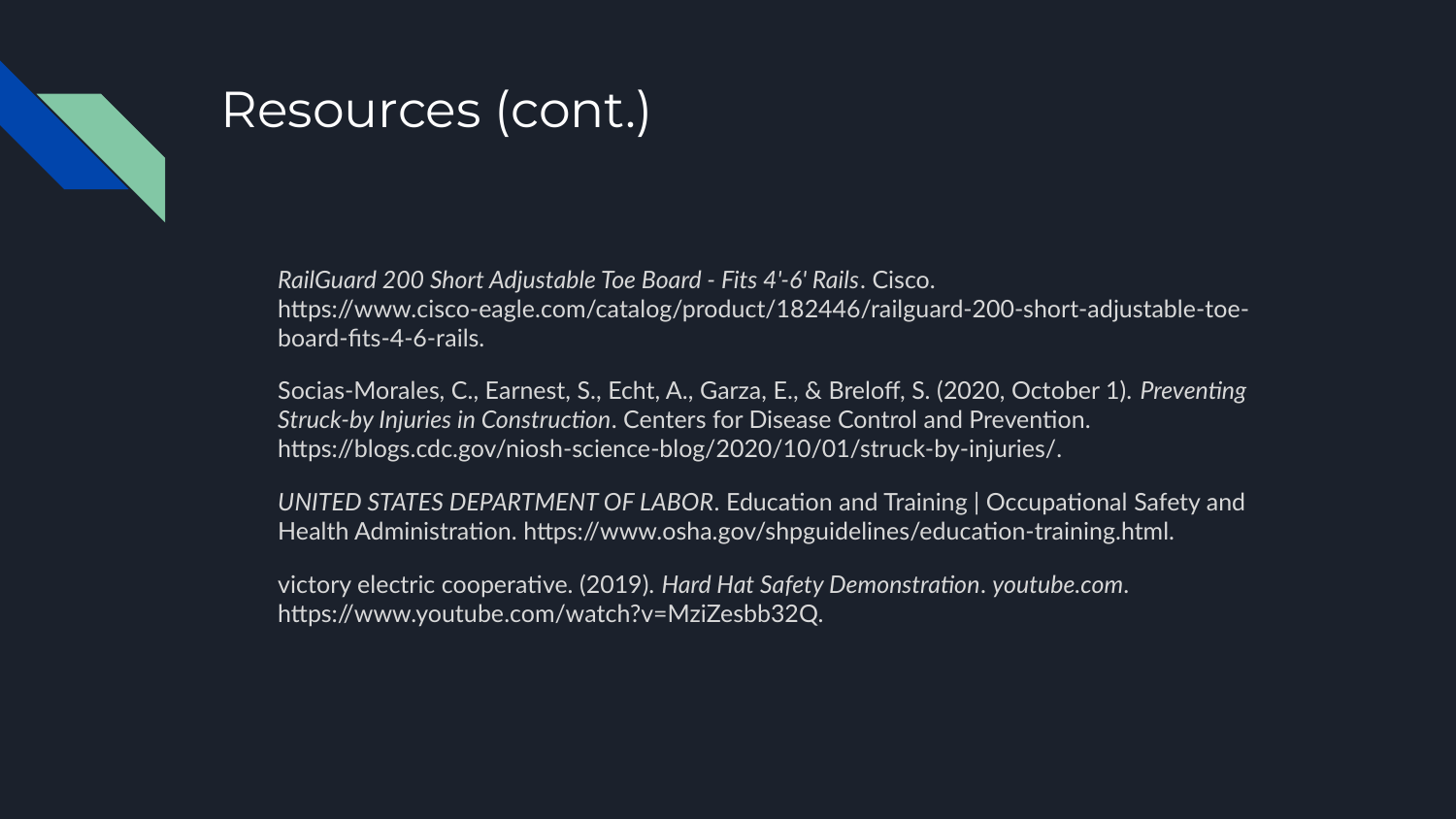

# Resources (cont.)
RailGuard 200 Short Adjustable Toe Board - Fits 4'-6' Rails. Cisco. https://www.cisco-eagle.com/catalog/product/182446/railguard-200-short-adjustable-toe-board-fits-4-6-rails.
Socias-Morales, C., Earnest, S., Echt, A., Garza, E., & Breloff, S. (2020, October 1). Preventing Struck-by Injuries in Construction. Centers for Disease Control and Prevention. https://blogs.cdc.gov/niosh-science-blog/2020/10/01/struck-by-injuries/.
UNITED STATES DEPARTMENT OF LABOR. Education and Training | Occupational Safety and Health Administration. https://www.osha.gov/shpguidelines/education-training.html.
victory electric cooperative. (2019). Hard Hat Safety Demonstration. youtube.com. https://www.youtube.com/watch?v=MziZesbb32Q.